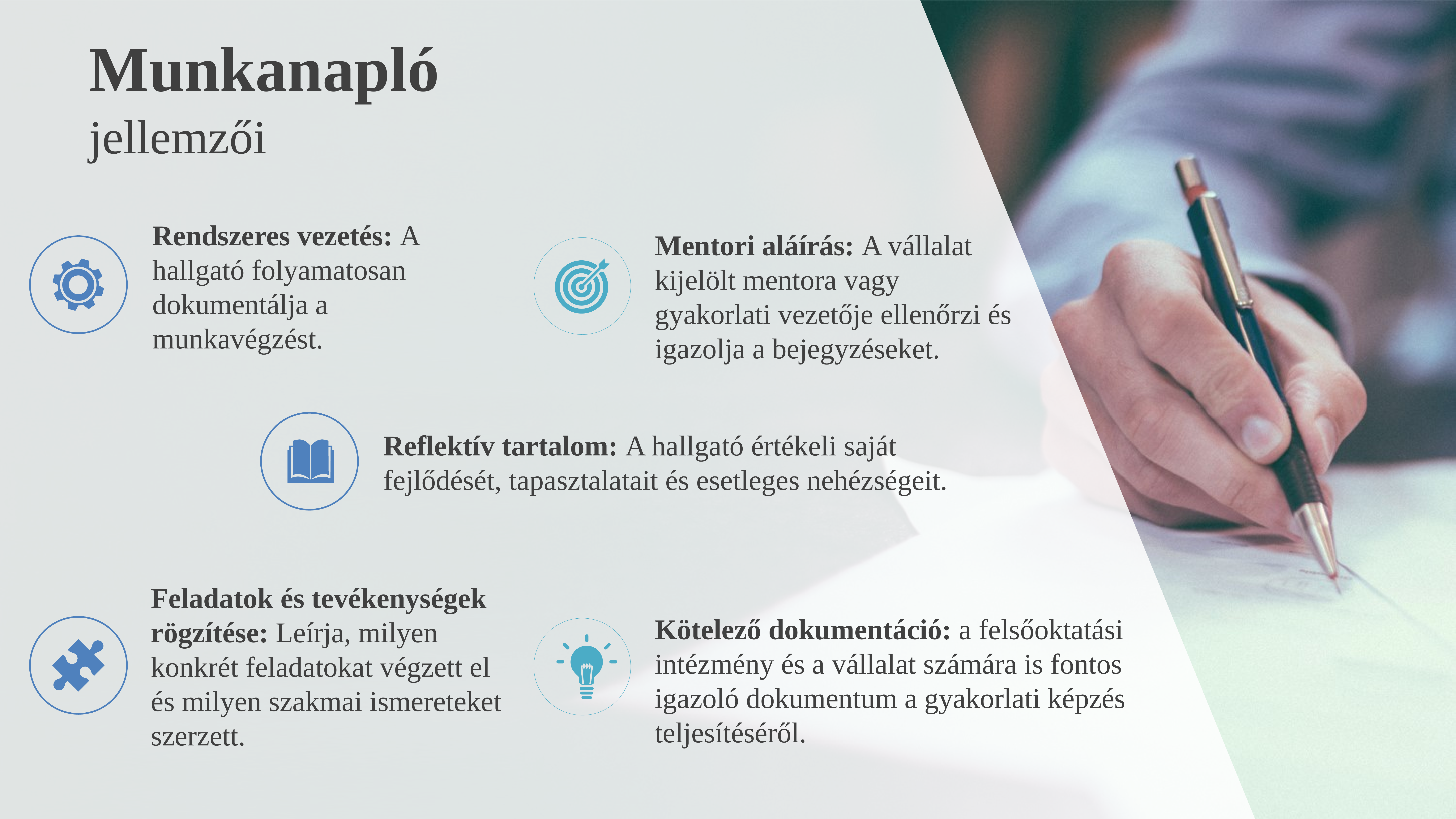

Munkanapló
jellemzői
Mentori aláírás: A vállalat kijelölt mentora vagy gyakorlati vezetője ellenőrzi és igazolja a bejegyzéseket.
Rendszeres vezetés: A hallgató folyamatosan dokumentálja a munkavégzést.

Reflektív tartalom: A hallgató értékeli saját fejlődését, tapasztalatait és esetleges nehézségeit.

Feladatok és tevékenységek rögzítése: Leírja, milyen konkrét feladatokat végzett el és milyen szakmai ismereteket szerzett.
Kötelező dokumentáció: a felsőoktatási intézmény és a vállalat számára is fontos igazoló dokumentum a gyakorlati képzés teljesítéséről.